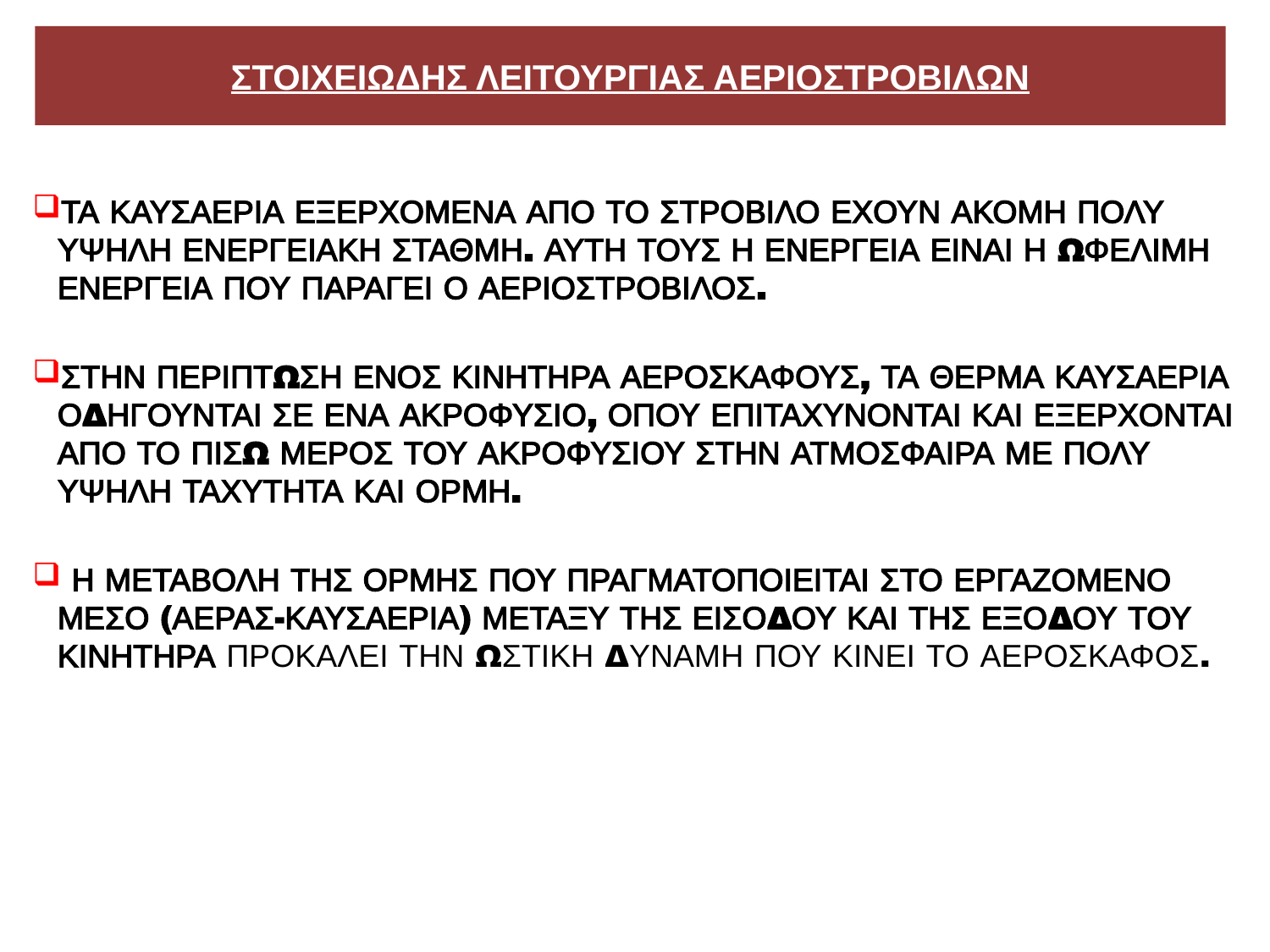

ΣΤΟΙΧΕΙΩΔΗΣ ΛΕΙΤΟΥΡΓΙΑΣ ΑΕΡΙΟΣΤΡΟΒΙΛΩΝ

ΤΑ ΚΑΥΣΑΕΡΙΑ ΕΞΕΡΧΟΜΕΝΑ ΑΠΟ ΤΟ ΣΤΡΟΒΙΛΟ ΕΧΟΥΝ ΑΚΟΜΗ ΠΟΛΥ ΥΨΗΛΗ ΕΝΕΡΓΕΙΑΚΗ ΣΤΑΘΜΗ. ΑΥΤΗ ΤΟΥΣ Η ΕΝΕΡΓΕΙΑ ΕΙΝΑΙ Η ΩΦΕΛΙΜΗ ΕΝΕΡΓΕΙΑ ΠΟΥ ΠΑΡΑΓΕΙ Ο ΑΕΡΙΟΣΤΡΟΒΙΛΟΣ.

ΣΤΗΝ ΠΕΡΙΠΤΩΣΗ ΕΝΟΣ ΚΙΝΗΤΗΡΑ ΑΕΡΟΣΚΑΦΟΥΣ, ΤΑ ΘΕΡΜΑ ΚΑΥΣΑΕΡΙΑ ΟΔΗΓΟΥΝΤΑΙ ΣΕ ΕΝΑ ΑΚΡΟΦΥΣΙΟ, ΟΠΟΥ ΕΠΙΤΑΧΥΝΟΝΤΑΙ ΚΑΙ ΕΞΕΡΧΟΝΤΑΙ ΑΠΟ ΤΟ ΠΙΣΩ ΜΕΡΟΣ ΤΟΥ ΑΚΡΟΦΥΣΙΟΥ ΣΤΗΝ ΑΤΜΟΣΦΑΙΡΑ ΜΕ ΠΟΛΥ ΥΨΗΛΗ ΤΑΧΥΤΗΤΑ ΚΑΙ ΟΡΜΗ.

 Η ΜΕΤΑΒΟΛΗ ΤΗΣ ΟΡΜΗΣ ΠΟΥ ΠΡΑΓΜΑΤΟΠΟΙΕΙΤΑΙ ΣΤΟ ΕΡΓΑΖΟΜΕΝΟ ΜΕΣΟ (ΑΕΡΑΣ-ΚΑΥΣΑΕΡΙΑ) ΜΕΤΑΞΥ ΤΗΣ ΕΙΣΟΔΟΥ ΚΑΙ ΤΗΣ ΕΞΟΔΟΥ ΤΟΥ ΚΙΝΗΤΗΡΑ ΠΡΟΚΑΛΕΙ ΤΗΝ ΩΣΤΙΚΗ ΔΥΝΑΜΗ ΠΟΥ ΚΙΝΕΙ ΤΟ ΑΕΡΟΣΚΑΦΟΣ.